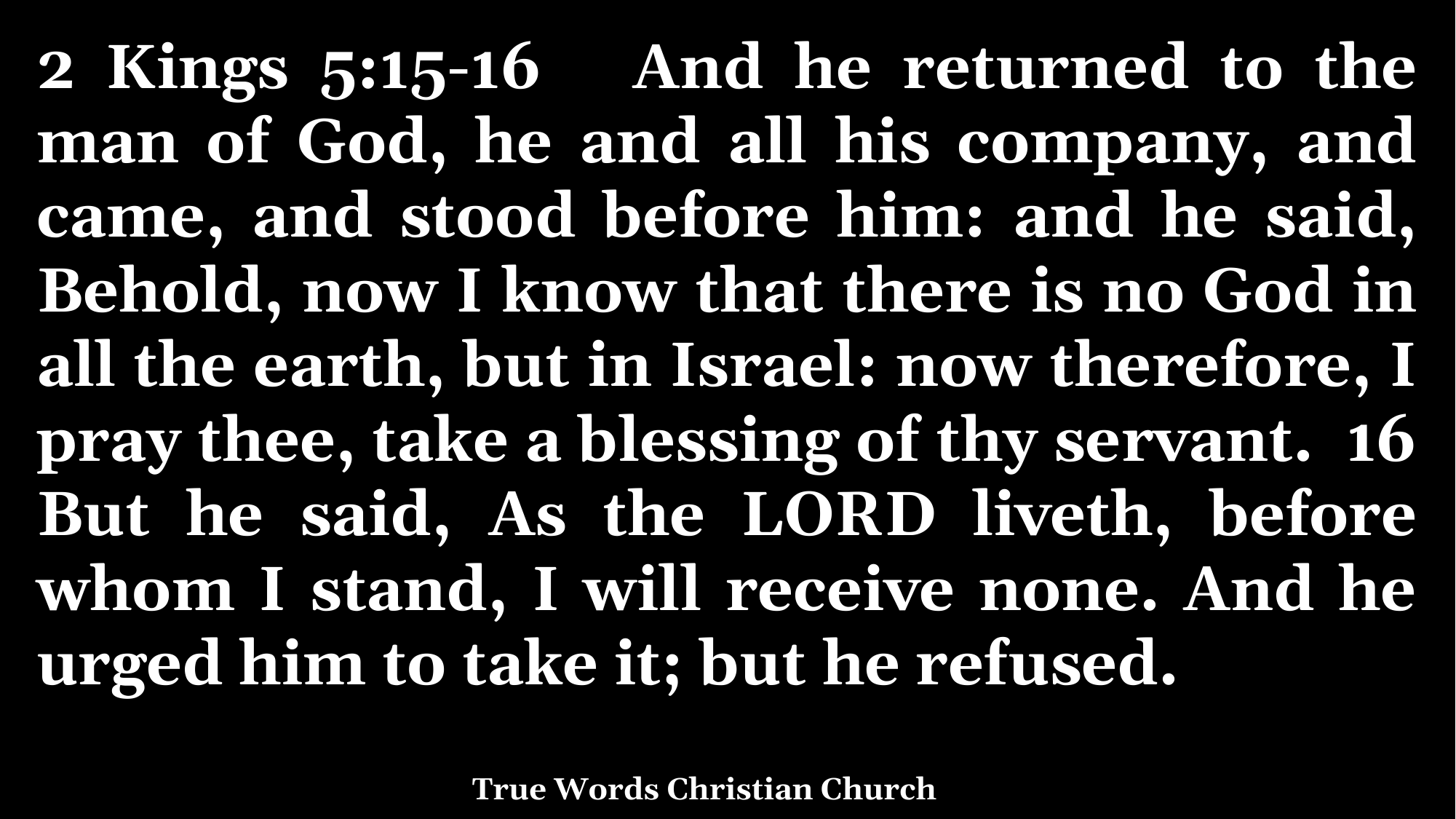

2 Kings 5:15-16   And he returned to the man of God, he and all his company, and came, and stood before him: and he said, Behold, now I know that there is no God in all the earth, but in Israel: now therefore, I pray thee, take a blessing of thy servant.  16 But he said, As the LORD liveth, before whom I stand, I will receive none. And he urged him to take it; but he refused.
True Words Christian Church